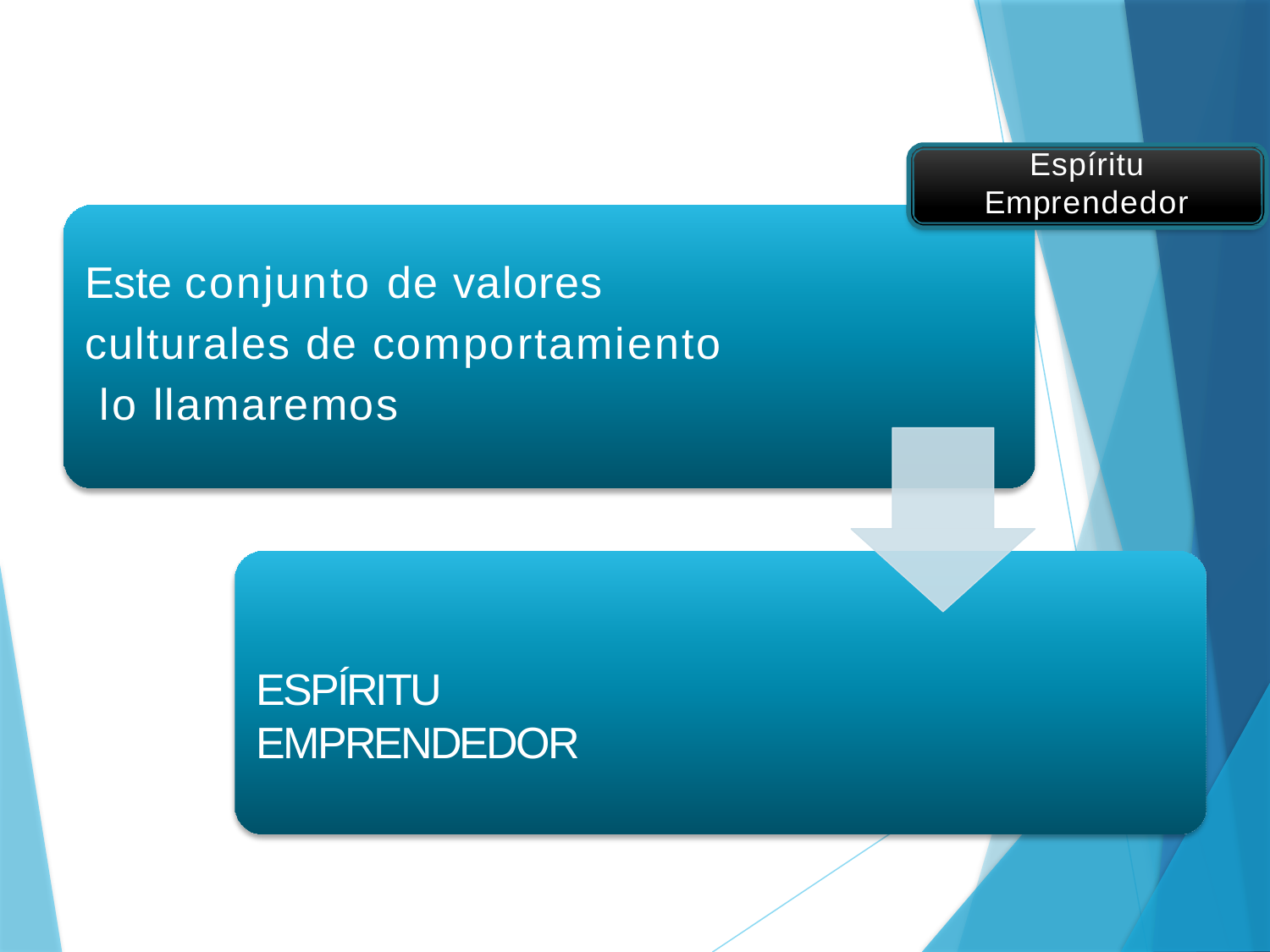

Espíritu  Emprendedor

Este conjunto de valores  culturales de comportamiento  lo llamaremos

ESPÍRITU EMPRENDEDOR